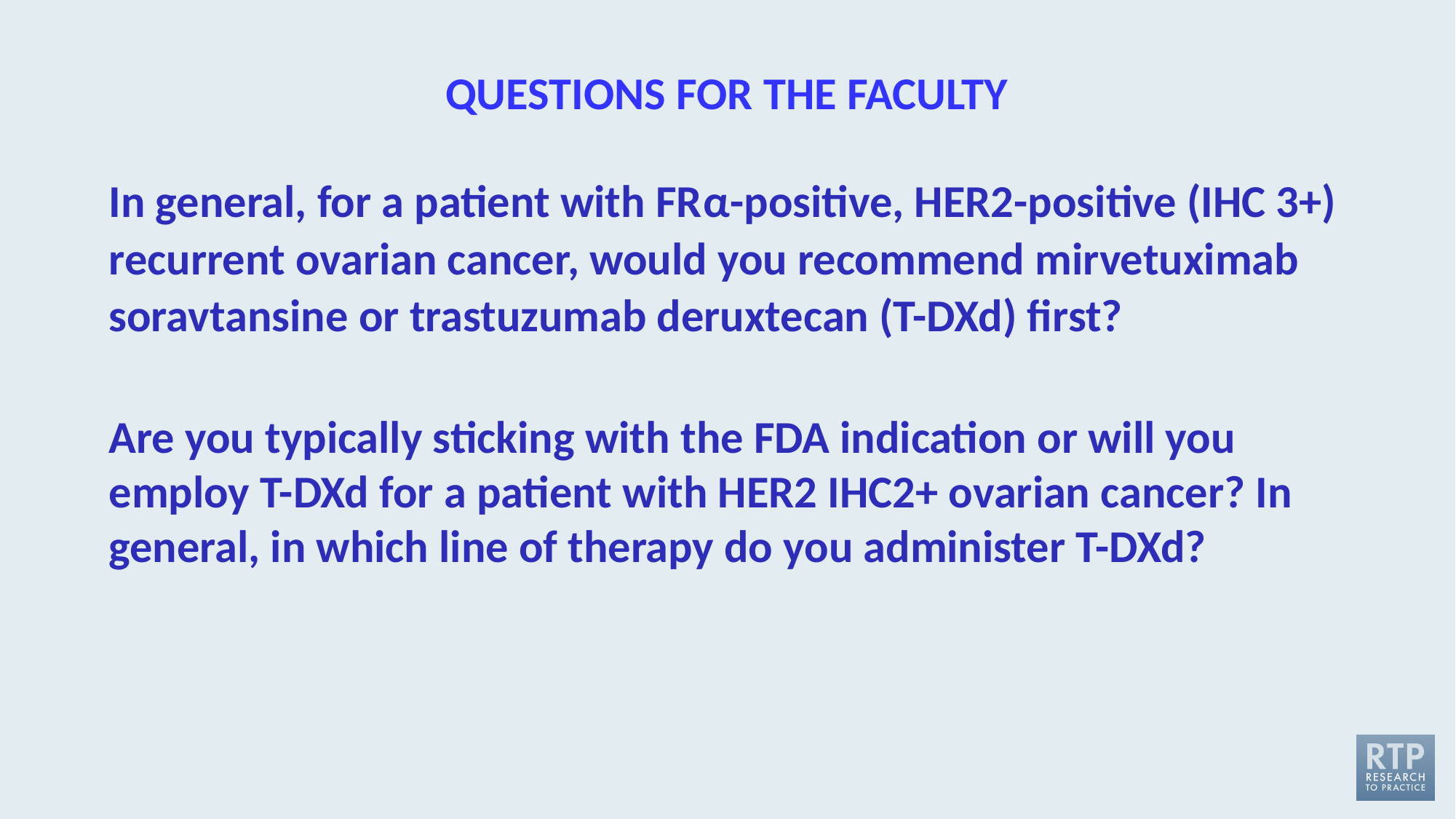

# QUESTIONS FOR THE FACULTY
In general, for a patient with FRα-positive, HER2-positive (IHC 3+) recurrent ovarian cancer, would you recommend mirvetuximab soravtansine or trastuzumab deruxtecan (T-DXd) first?

Are you typically sticking with the FDA indication or will you employ T-DXd for a patient with HER2 IHC2+ ovarian cancer? In general, in which line of therapy do you administer T-DXd?